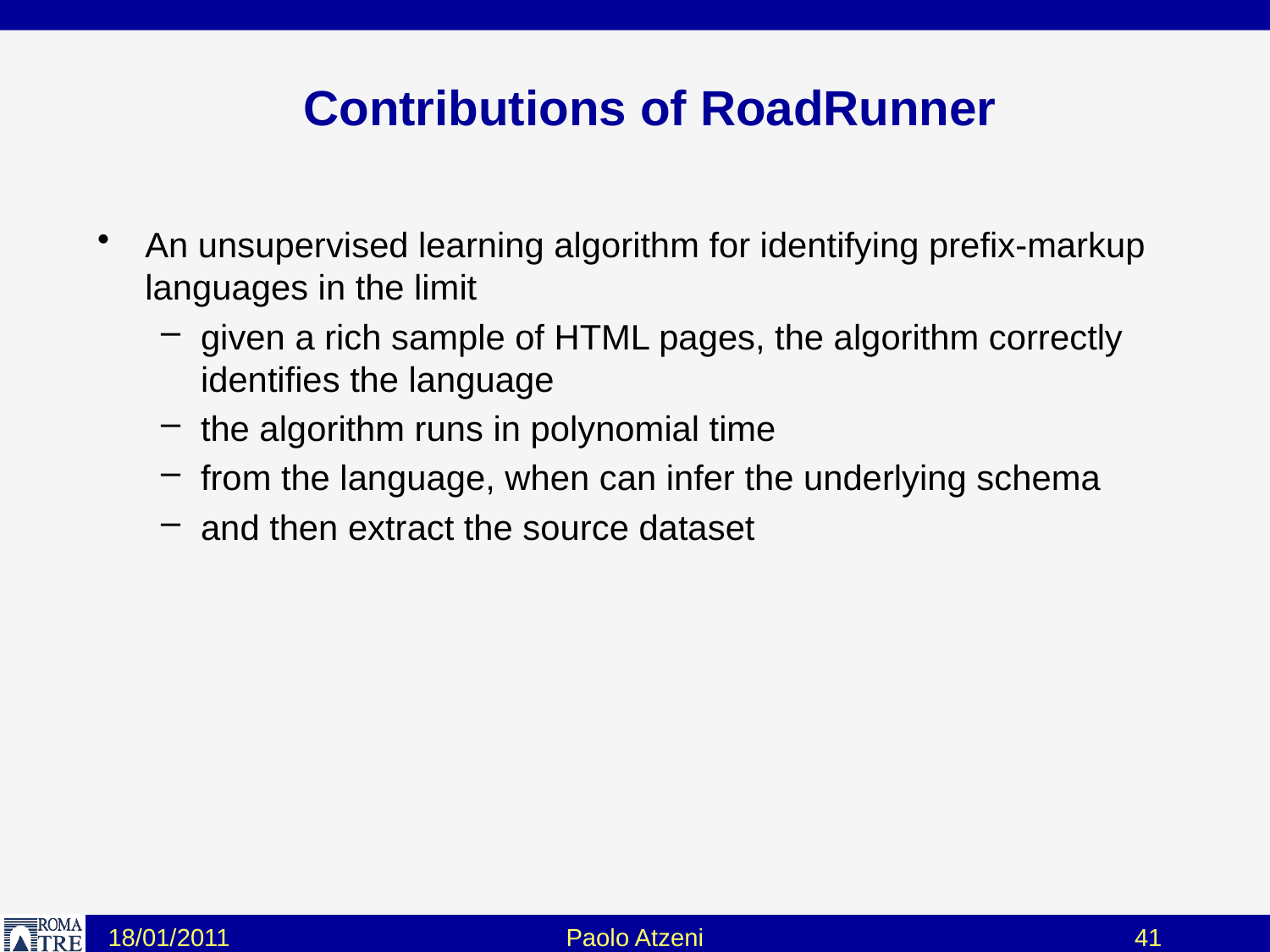

# Contributions of RoadRunner
An unsupervised learning algorithm for identifying prefix-markup languages in the limit
given a rich sample of HTML pages, the algorithm correctly identifies the language
the algorithm runs in polynomial time
from the language, when can infer the underlying schema
and then extract the source dataset
41
18/01/2011
Paolo Atzeni